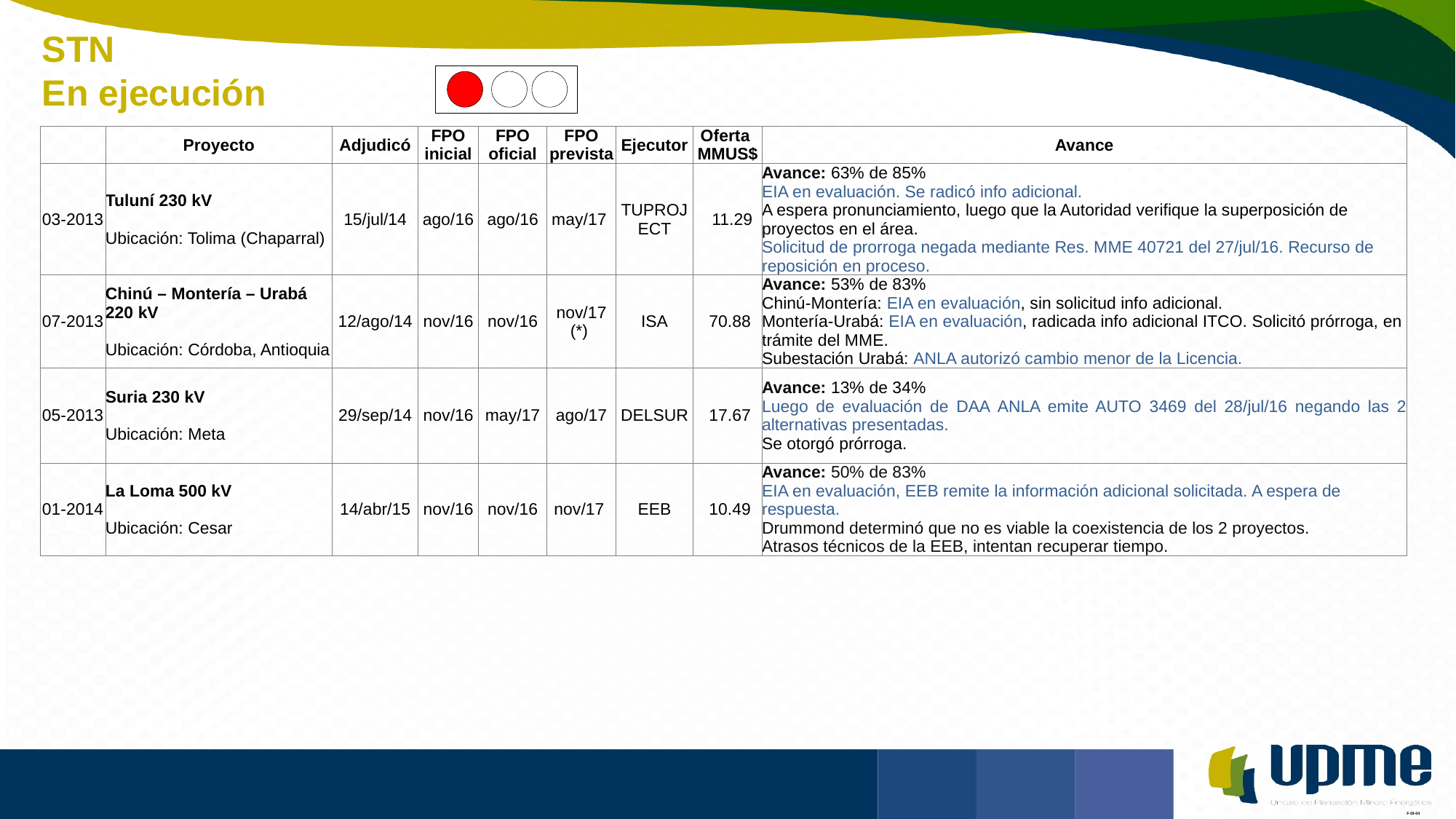

STN
En ejecución

|  | Proyecto | Adjudicó | FPO inicial | FPO oficial | FPO prevista | Ejecutor | Oferta MMUS$ | Avance |
| --- | --- | --- | --- | --- | --- | --- | --- | --- |
| 03-2013 | Tuluní 230 kV Ubicación: Tolima (Chaparral) | 15/jul/14 | ago/16 | ago/16 | may/17 | TUPROJECT | 11.29 | Avance: 63% de 85% EIA en evaluación. Se radicó info adicional. A espera pronunciamiento, luego que la Autoridad verifique la superposición de proyectos en el área. Solicitud de prorroga negada mediante Res. MME 40721 del 27/jul/16. Recurso de reposición en proceso. |
| 07-2013 | Chinú – Montería – Urabá 220 kV Ubicación: Córdoba, Antioquia | 12/ago/14 | nov/16 | nov/16 | nov/17 (\*) | ISA | 70.88 | Avance: 53% de 83% Chinú-Montería: EIA en evaluación, sin solicitud info adicional. Montería-Urabá: EIA en evaluación, radicada info adicional ITCO. Solicitó prórroga, en trámite del MME. Subestación Urabá: ANLA autorizó cambio menor de la Licencia. |
| 05-2013 | Suria 230 kV Ubicación: Meta | 29/sep/14 | nov/16 | may/17 | ago/17 | DELSUR | 17.67 | Avance: 13% de 34% Luego de evaluación de DAA ANLA emite AUTO 3469 del 28/jul/16 negando las 2 alternativas presentadas. Se otorgó prórroga. |
| 01-2014 | La Loma 500 kV Ubicación: Cesar | 14/abr/15 | nov/16 | nov/16 | nov/17 | EEB | 10.49 | Avance: 50% de 83% EIA en evaluación, EEB remite la información adicional solicitada. A espera de respuesta. Drummond determinó que no es viable la coexistencia de los 2 proyectos. Atrasos técnicos de la EEB, intentan recuperar tiempo. |